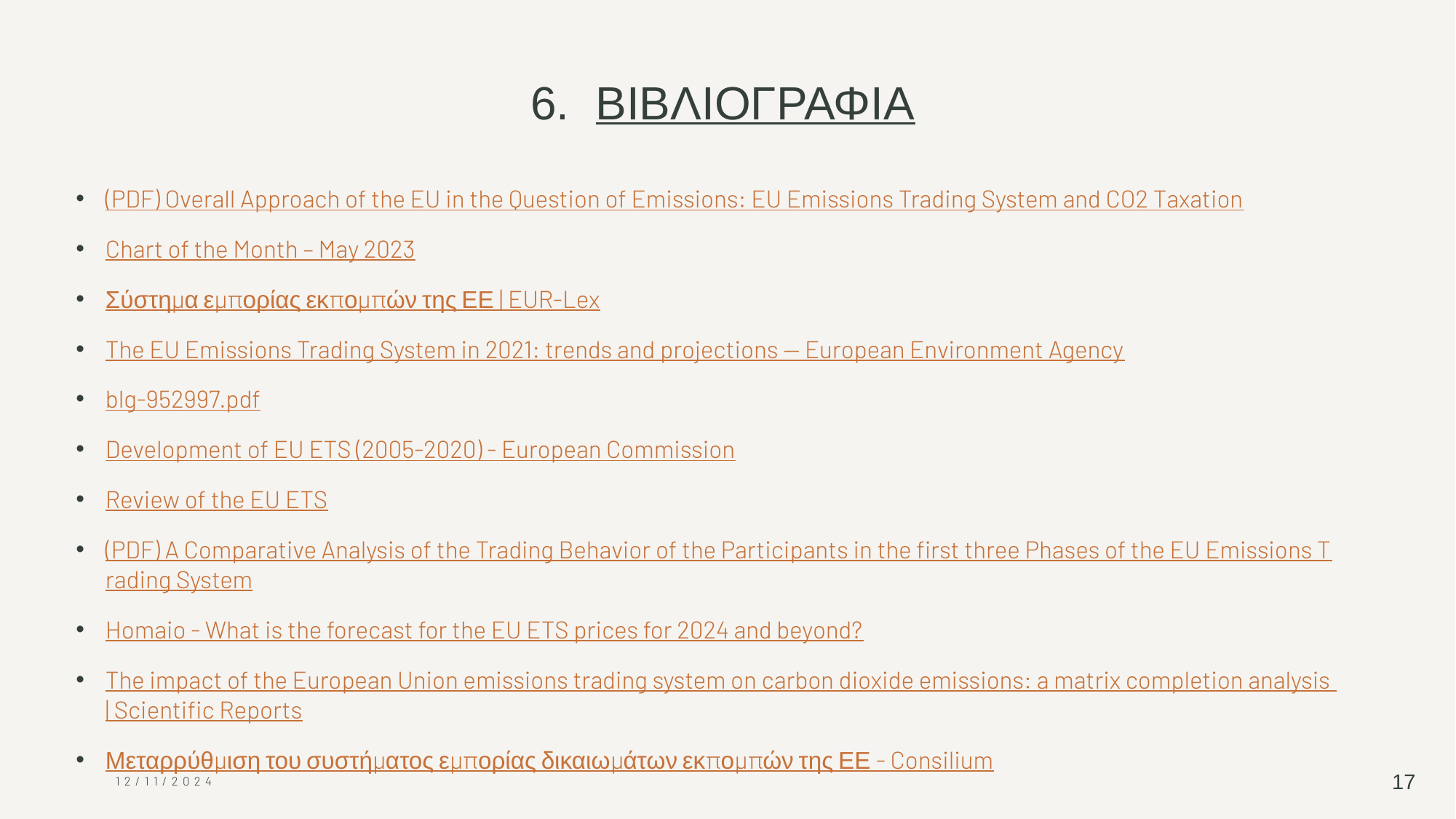

# 6.  ΒΙΒΛΙΟΓΡΑΦΙΑ
(PDF) Overall Approach of the EU in the Question of Emissions: EU Emissions Trading System and CO2 Taxation
Chart of the Month – May 2023
Σύστημα εμπορίας εκπομπών της ΕΕ | EUR-Lex
The EU Emissions Trading System in 2021: trends and projections — European Environment Agency
blg-952997.pdf
Development of EU ETS (2005-2020) - European Commission
Review of the EU ETS
(PDF) A Comparative Analysis of the Trading Behavior of the Participants in the first three Phases of the EU Emissions Trading System
Homaio - What is the forecast for the EU ETS prices for 2024 and beyond?
The impact of the European Union emissions trading system on carbon dioxide emissions: a matrix completion analysis | Scientific Reports
Μεταρρύθμιση του συστήματος εμπορίας δικαιωμάτων εκπομπών της ΕΕ - Consilium

12/11/2024

17